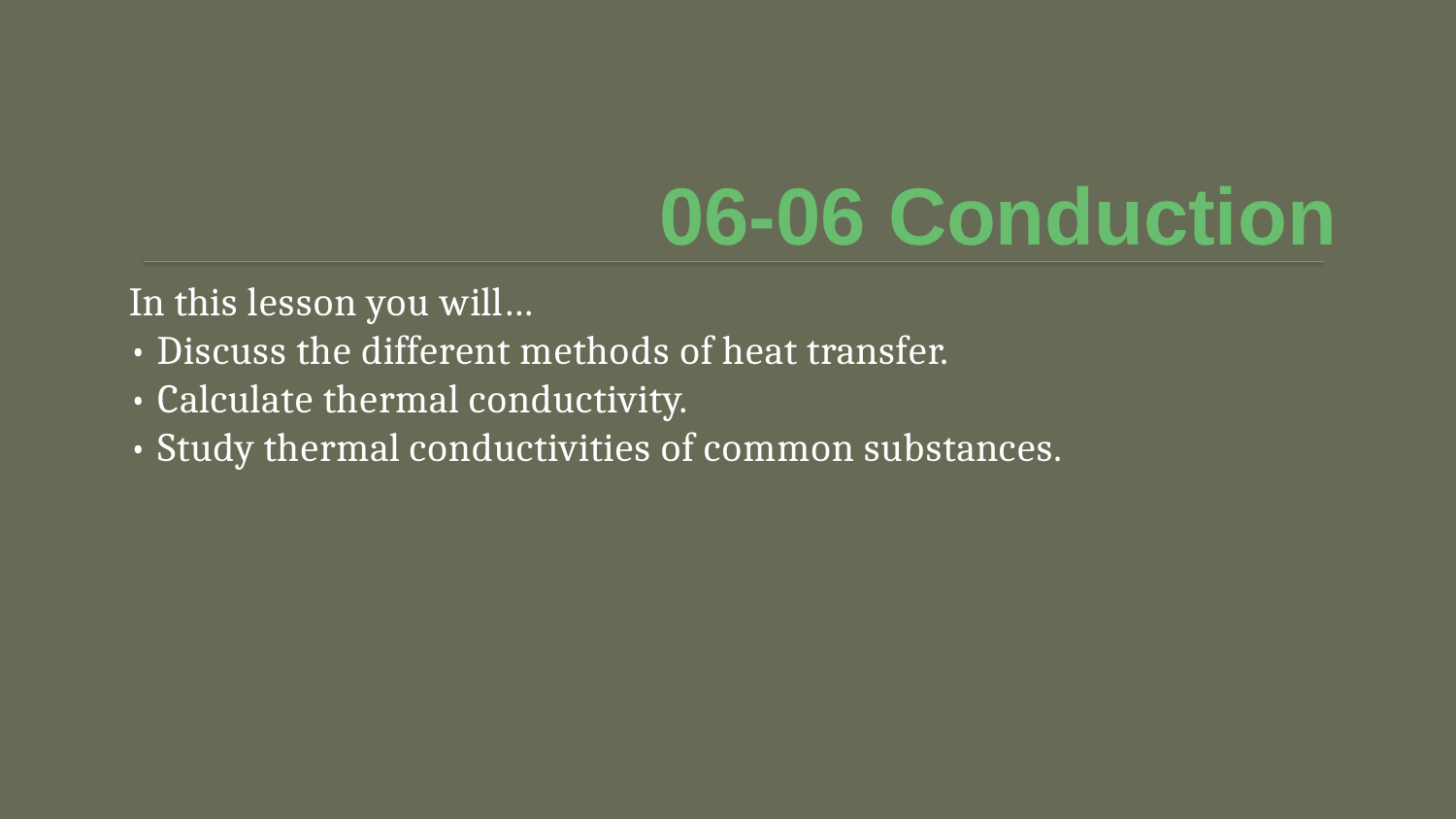

# 06-06 Conduction
In this lesson you will…
• Discuss the different methods of heat transfer.
• Calculate thermal conductivity.
• Study thermal conductivities of common substances.